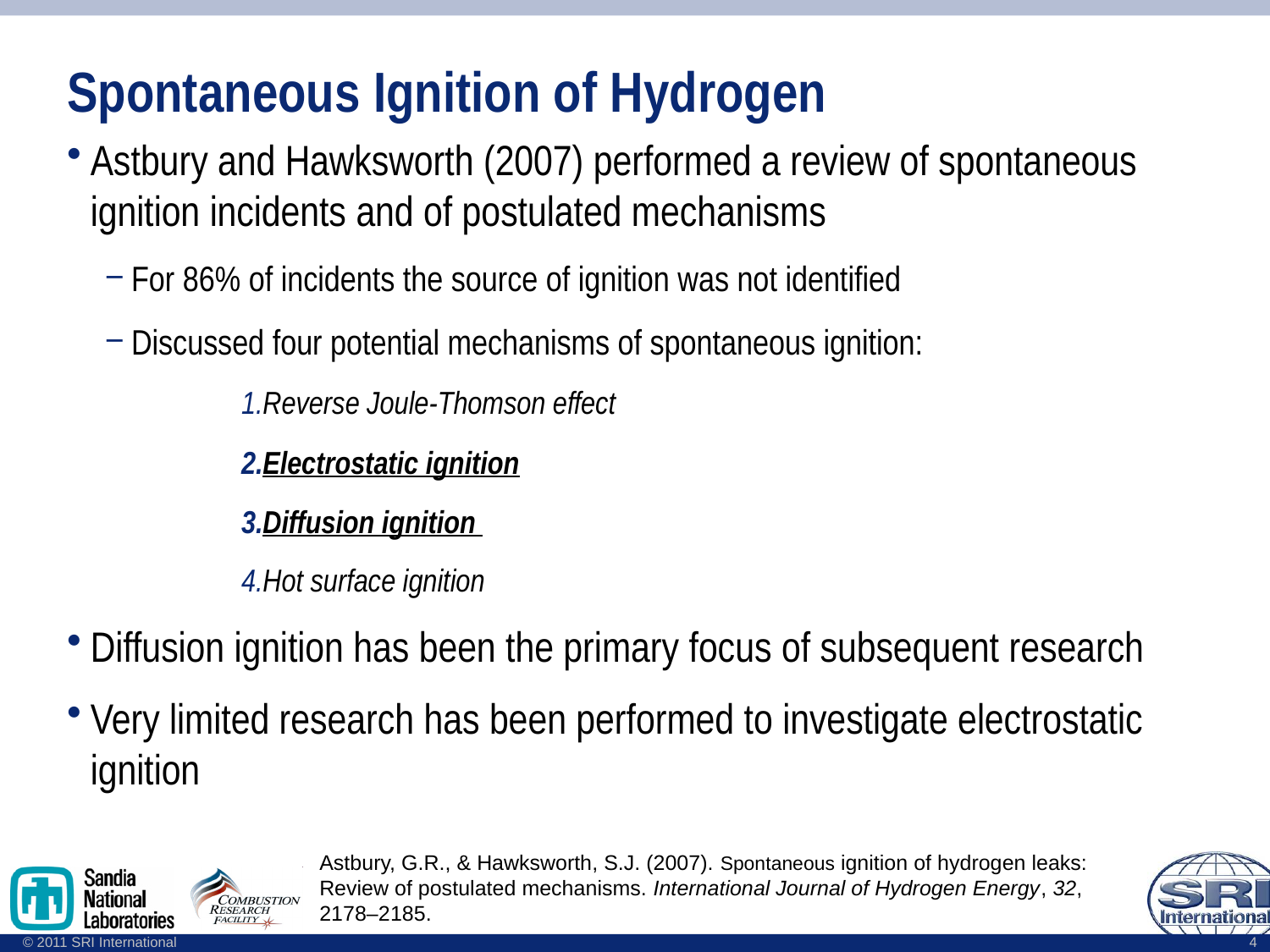

# Spontaneous Ignition of Hydrogen
Astbury and Hawksworth (2007) performed a review of spontaneous ignition incidents and of postulated mechanisms
For 86% of incidents the source of ignition was not identified
Discussed four potential mechanisms of spontaneous ignition:
Reverse Joule-Thomson effect
Electrostatic ignition
Diffusion ignition
Hot surface ignition
Diffusion ignition has been the primary focus of subsequent research
Very limited research has been performed to investigate electrostatic ignition

Astbury, G.R., & Hawksworth, S.J. (2007). Spontaneous ignition of hydrogen leaks: Review of postulated mechanisms. International Journal of Hydrogen Energy, 32, 2178–2185.

4